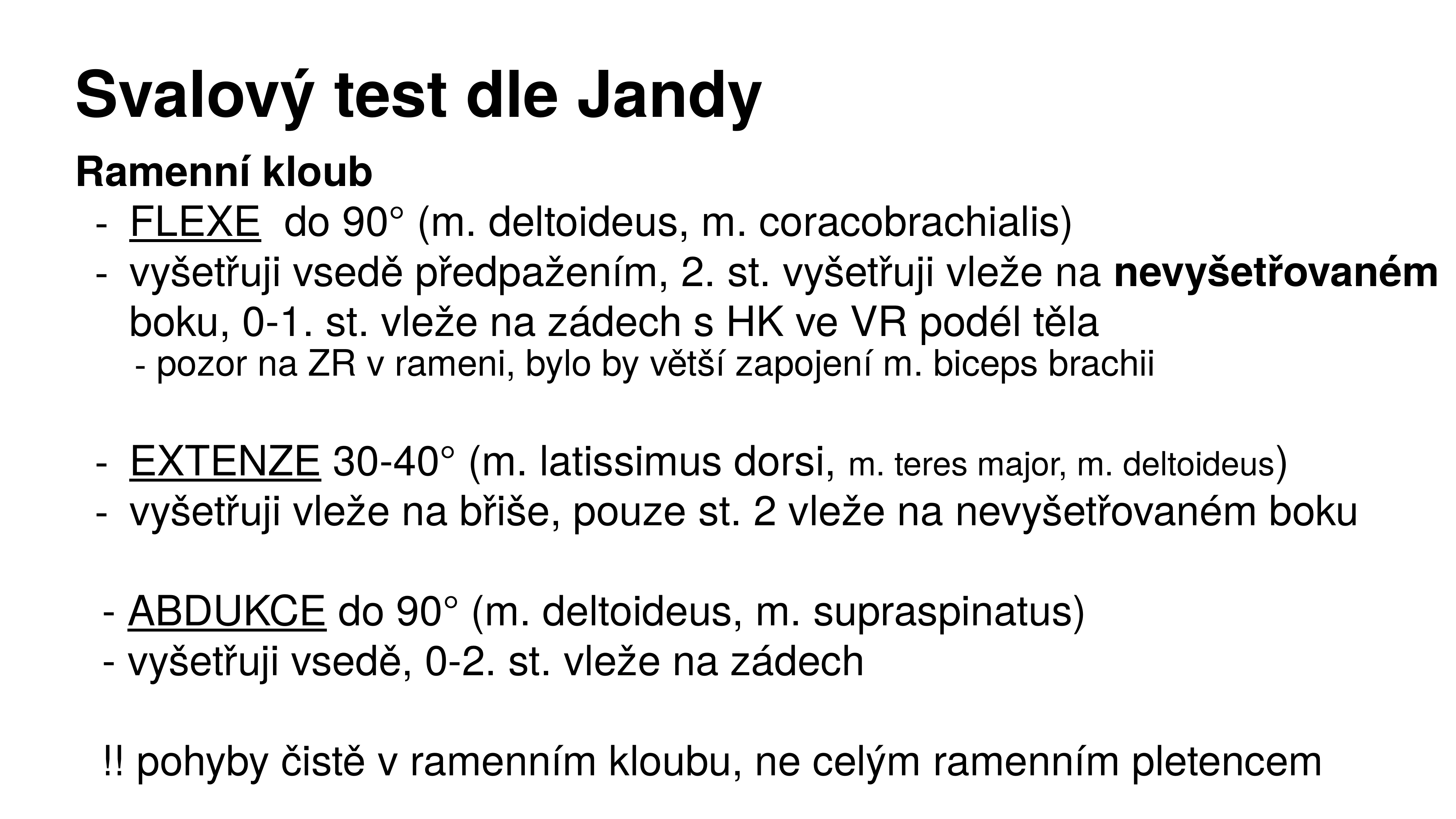

# Svalový test dle Jandy
Ramenní kloub
FLEXE  do 90° (m. deltoideus, m. coracobrachialis)
vyšetřuji vsedě předpažením, 2. st. vyšetřuji vleže na nevyšetřovaném boku, 0-1. st. vleže na zádech s HK ve VR podél těla
pozor na ZR v rameni, bylo by větší zapojení m. biceps brachii

EXTENZE 30-40° (m. latissimus dorsi, m. teres major, m. deltoideus)
vyšetřuji vleže na břiše, pouze st. 2 vleže na nevyšetřovaném boku

- ABDUKCE do 90° (m. deltoideus, m. supraspinatus)
- vyšetřuji vsedě, 0-2. st. vleže na zádech

!! pohyby čistě v ramenním kloubu, ne celým ramenním pletencem